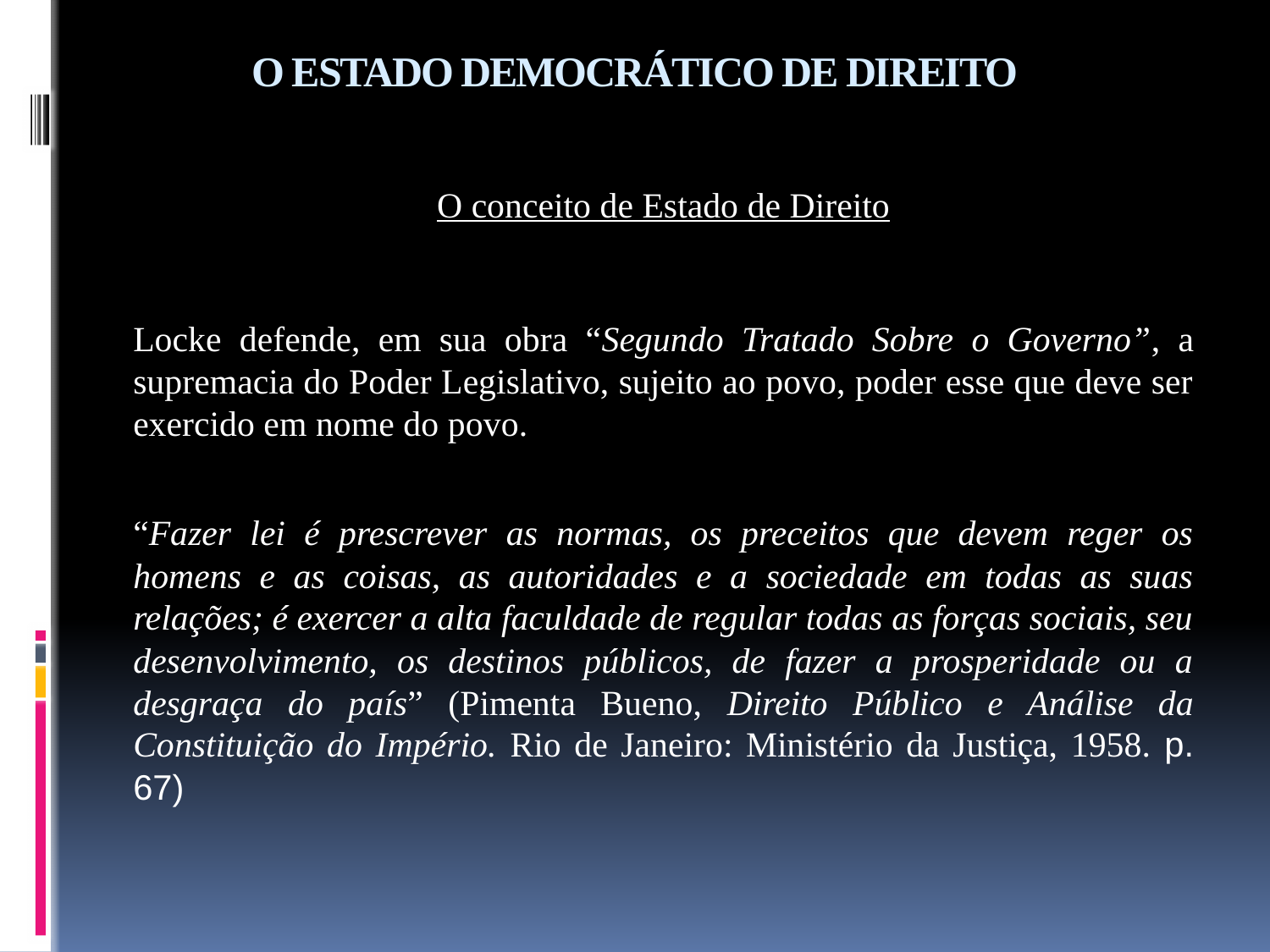

# O ESTADO DEMOCRÁTICO DE DIREITO
 	O conceito de Estado de Direito

	Locke defende, em sua obra “Segundo Tratado Sobre o Governo”, a supremacia do Poder Legislativo, sujeito ao povo, poder esse que deve ser exercido em nome do povo.

	“Fazer lei é prescrever as normas, os preceitos que devem reger os homens e as coisas, as autoridades e a sociedade em todas as suas relações; é exercer a alta faculdade de regular todas as forças sociais, seu desenvolvimento, os destinos públicos, de fazer a prosperidade ou a desgraça do país” (Pimenta Bueno, Direito Público e Análise da Constituição do Império. Rio de Janeiro: Ministério da Justiça, 1958. p. 67)